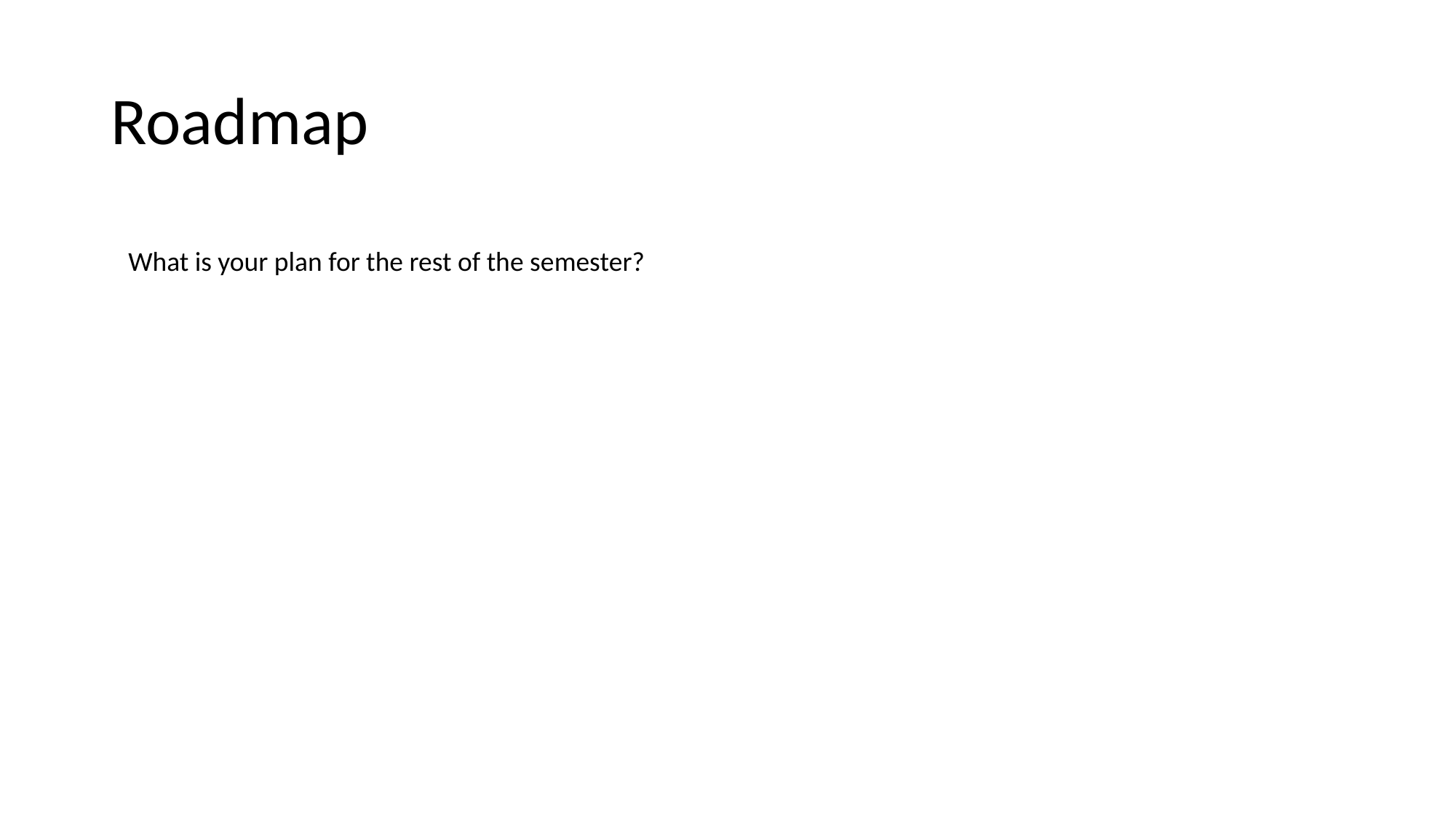

# Roadmap

What is your plan for the rest of the semester?